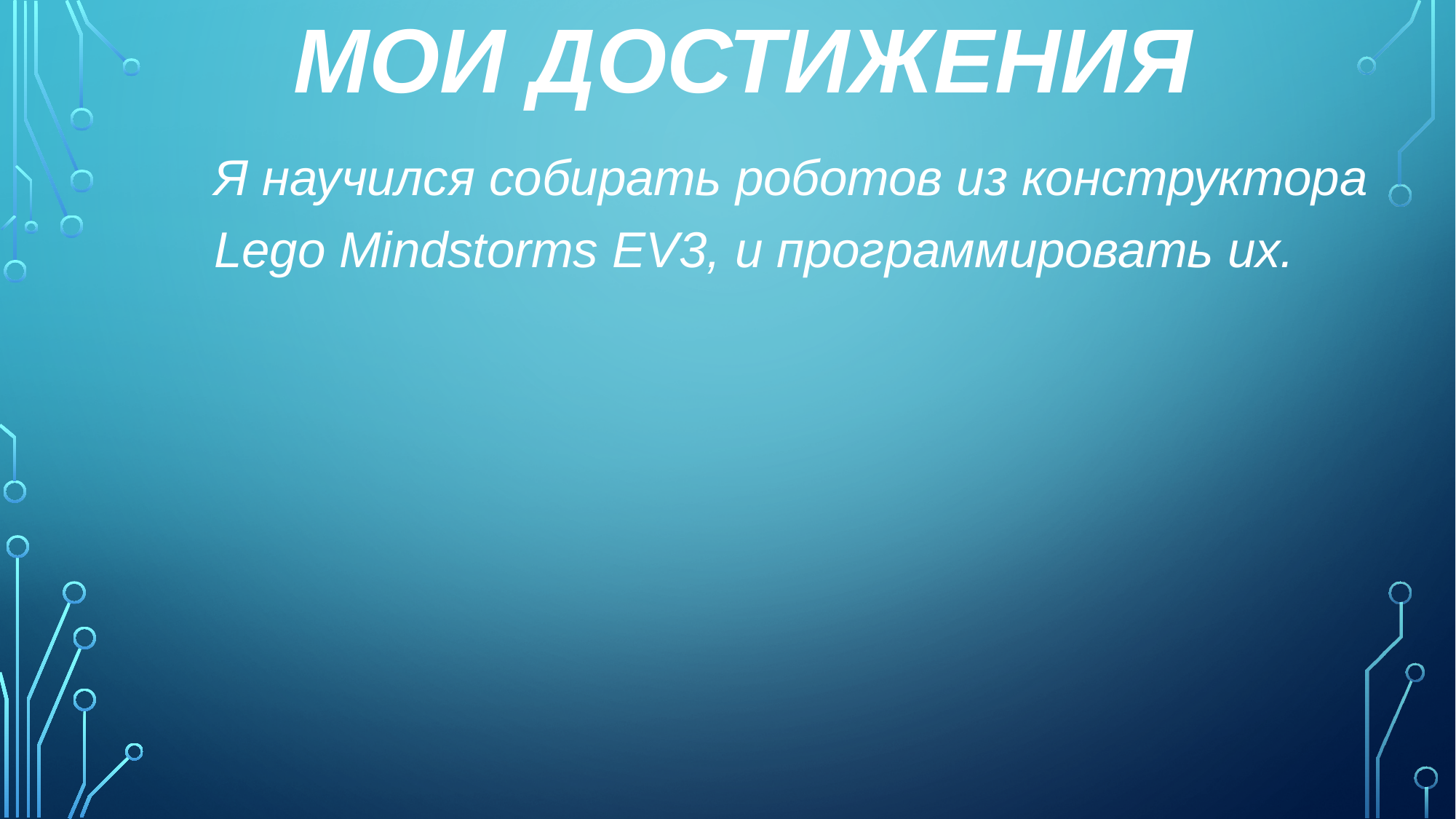

# Мои достижения
Я научился собирать роботов из конструктора Lego Mindstorms EV3, и программировать их.